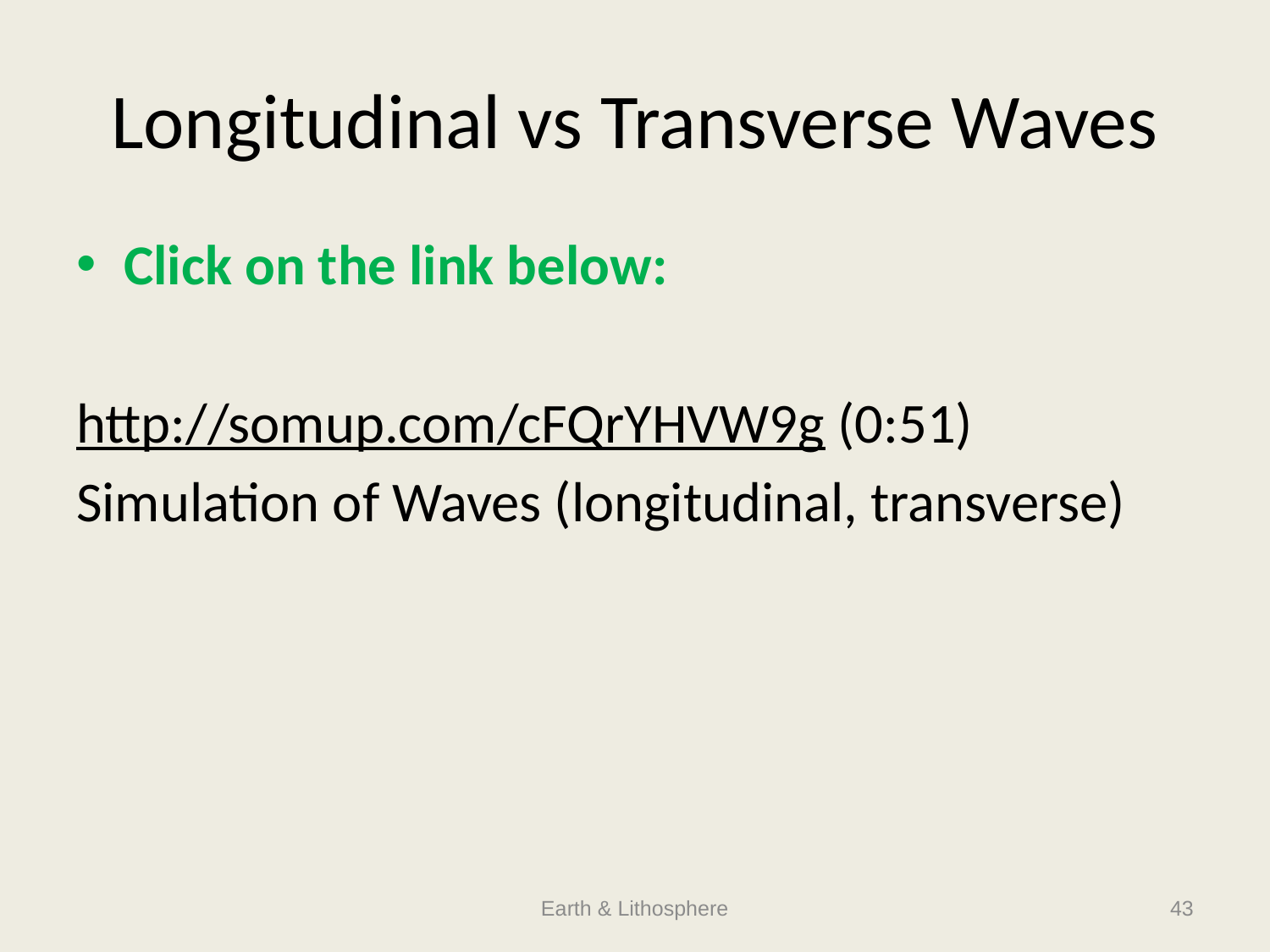

# Longitudinal vs Transverse Waves
Click on the link below:

http://somup.com/cFQrYHVW9g (0:51)
Simulation of Waves (longitudinal, transverse)
Earth & Lithosphere
43